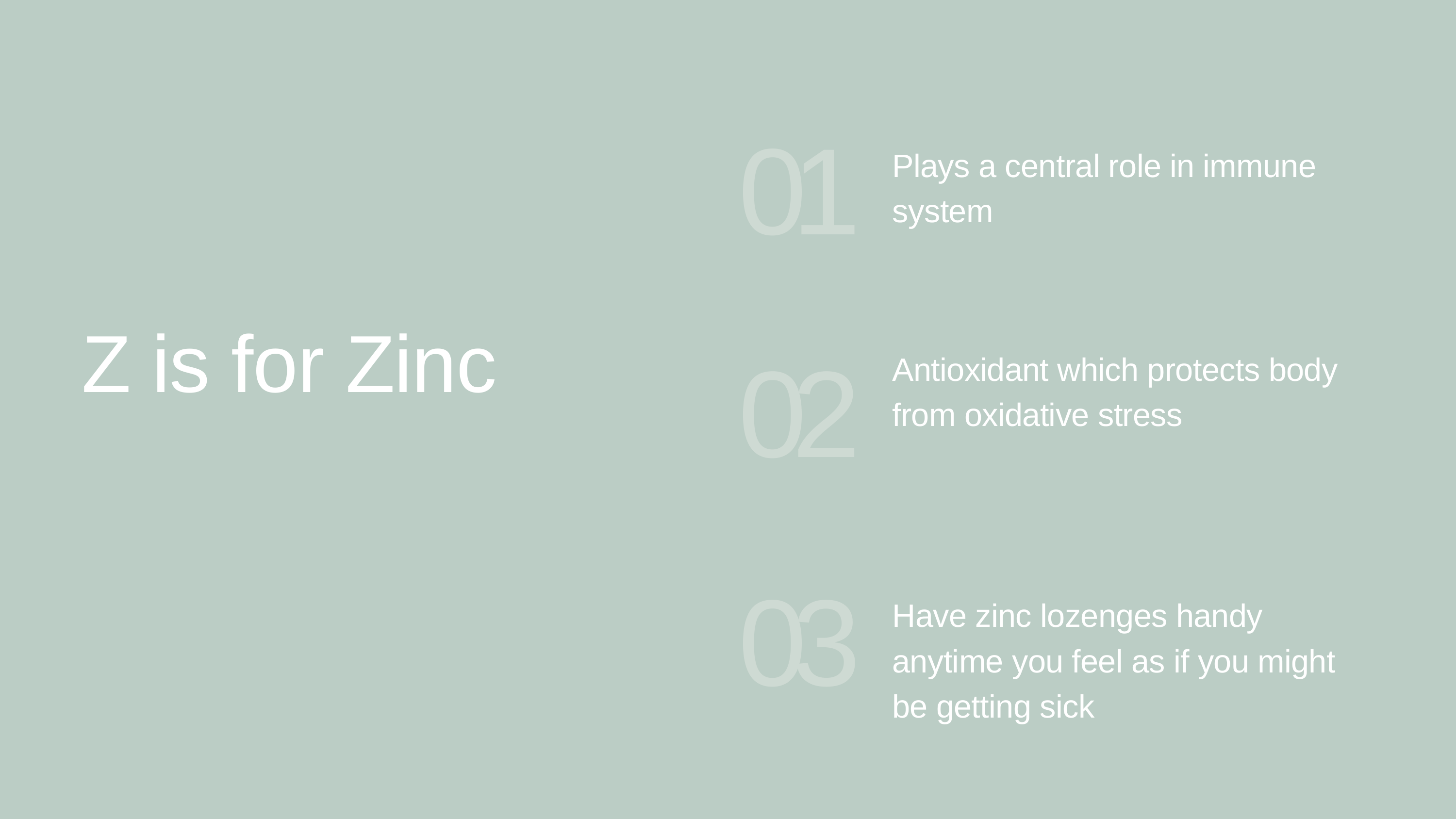

01
Plays a central role in immune system

02
Z is for Zinc
Antioxidant which protects body from oxidative stress

03
Have zinc lozenges handy anytime you feel as if you might be getting sick